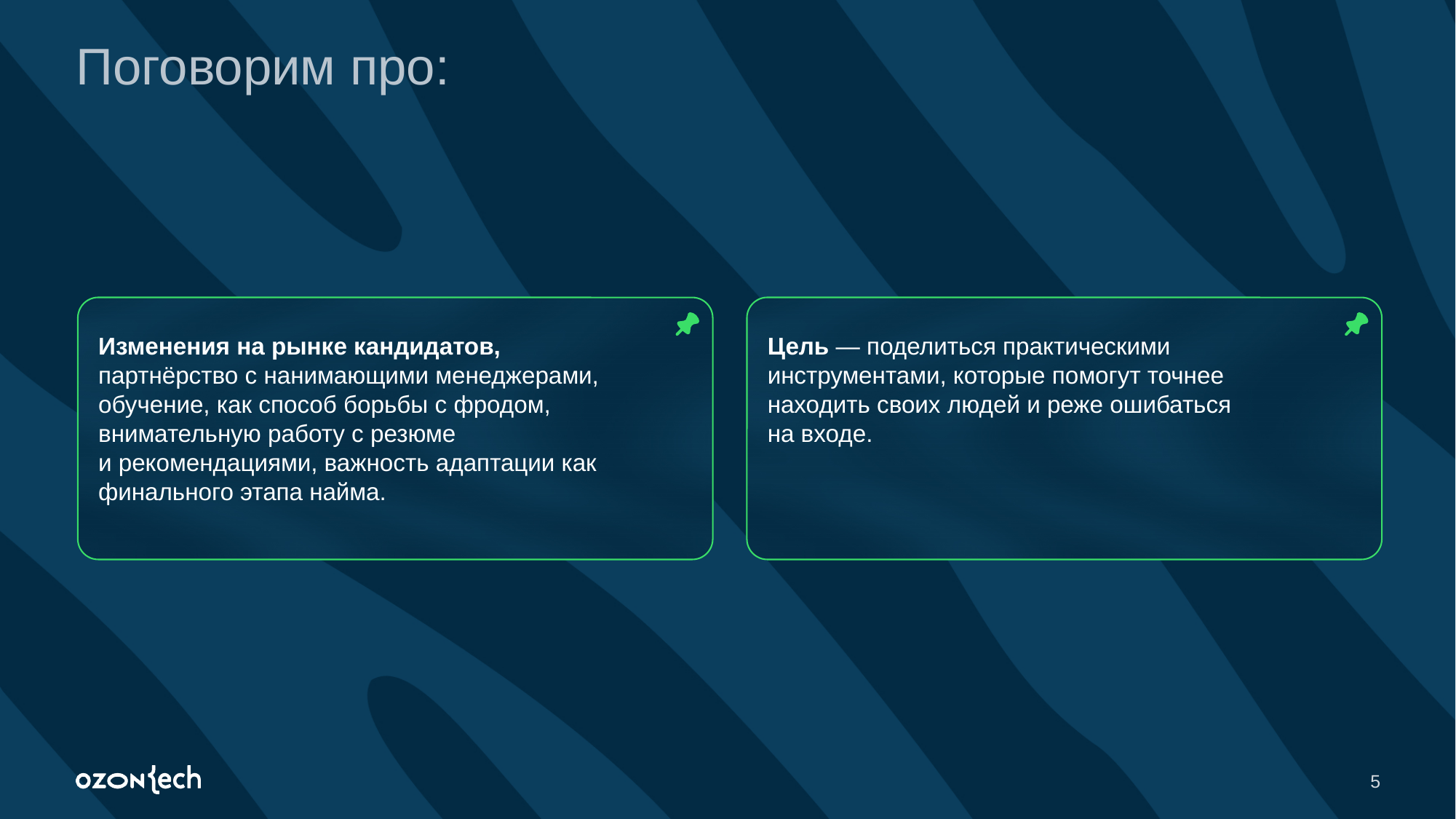

Поговорим про:

Изменения на рынке кандидатов, партнёрство с нанимающими менеджерами, обучение, как способ борьбы с фродом,  внимательную работу с резюме
и рекомендациями, важность адаптации как финального этапа найма.

Цель — поделиться практическими инструментами, которые помогут точнее находить своих людей и реже ошибаться
на входе.
5